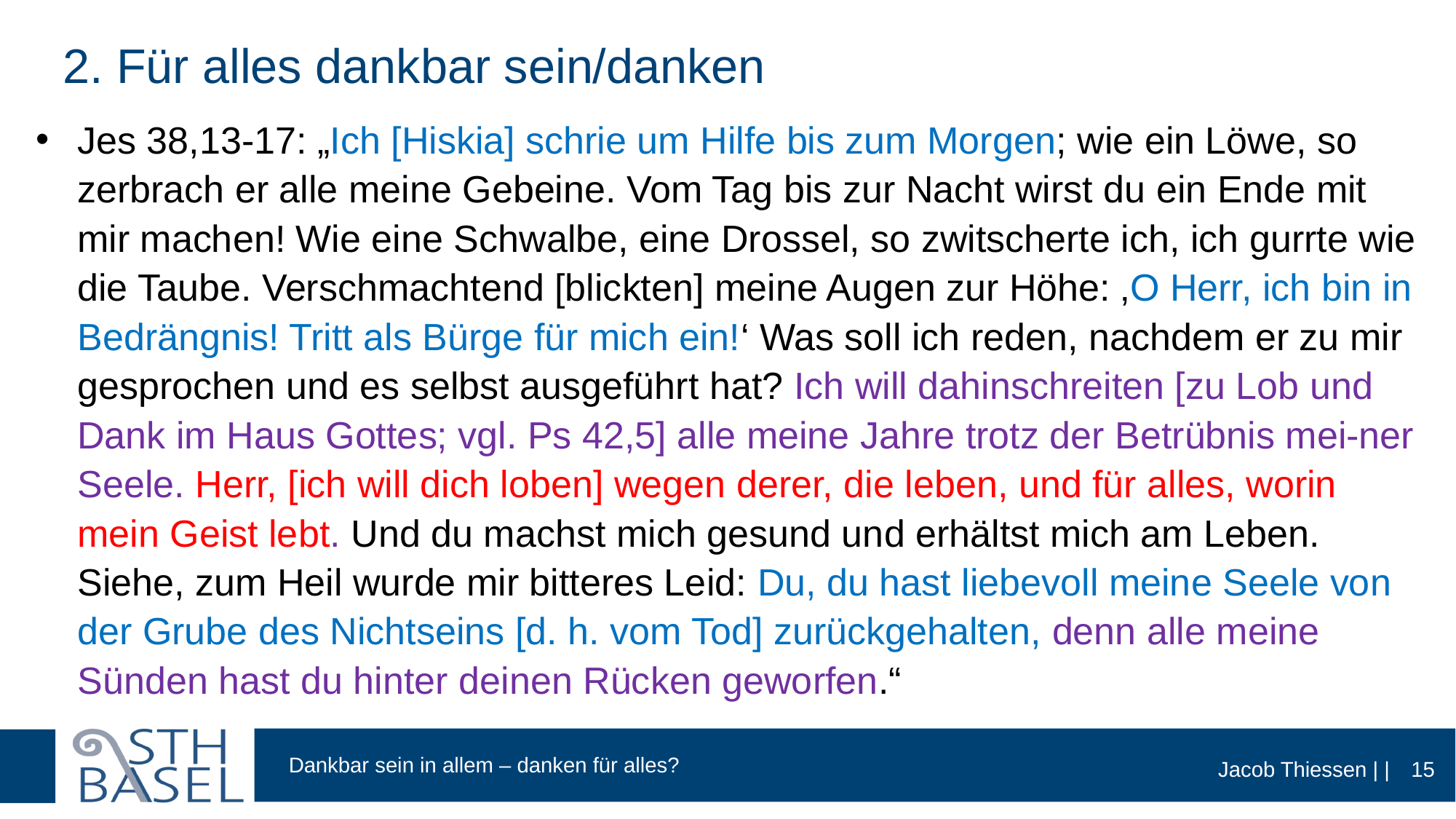

# 2. Für alles dankbar sein/danken
Jes 38,13-17: „Ich [Hiskia] schrie um Hilfe bis zum Morgen; wie ein Löwe, so zerbrach er alle meine Gebeine. Vom Tag bis zur Nacht wirst du ein Ende mit mir machen! Wie eine Schwalbe, eine Drossel, so zwitscherte ich, ich gurrte wie die Taube. Verschmachtend [blickten] meine Augen zur Höhe: ‚O Herr, ich bin in Bedrängnis! Tritt als Bürge für mich ein!‘ Was soll ich reden, nachdem er zu mir gesprochen und es selbst ausgeführt hat? Ich will dahinschreiten [zu Lob und Dank im Haus Gottes; vgl. Ps 42,5] alle meine Jahre trotz der Betrübnis mei-ner Seele. Herr, [ich will dich loben] wegen derer, die leben, und für alles, worin mein Geist lebt. Und du machst mich gesund und erhältst mich am Leben. Siehe, zum Heil wurde mir bitteres Leid: Du, du hast liebevoll meine Seele von der Grube des Nichtseins [d. h. vom Tod] zurückgehalten, denn alle meine Sünden hast du hinter deinen Rücken geworfen.“
15